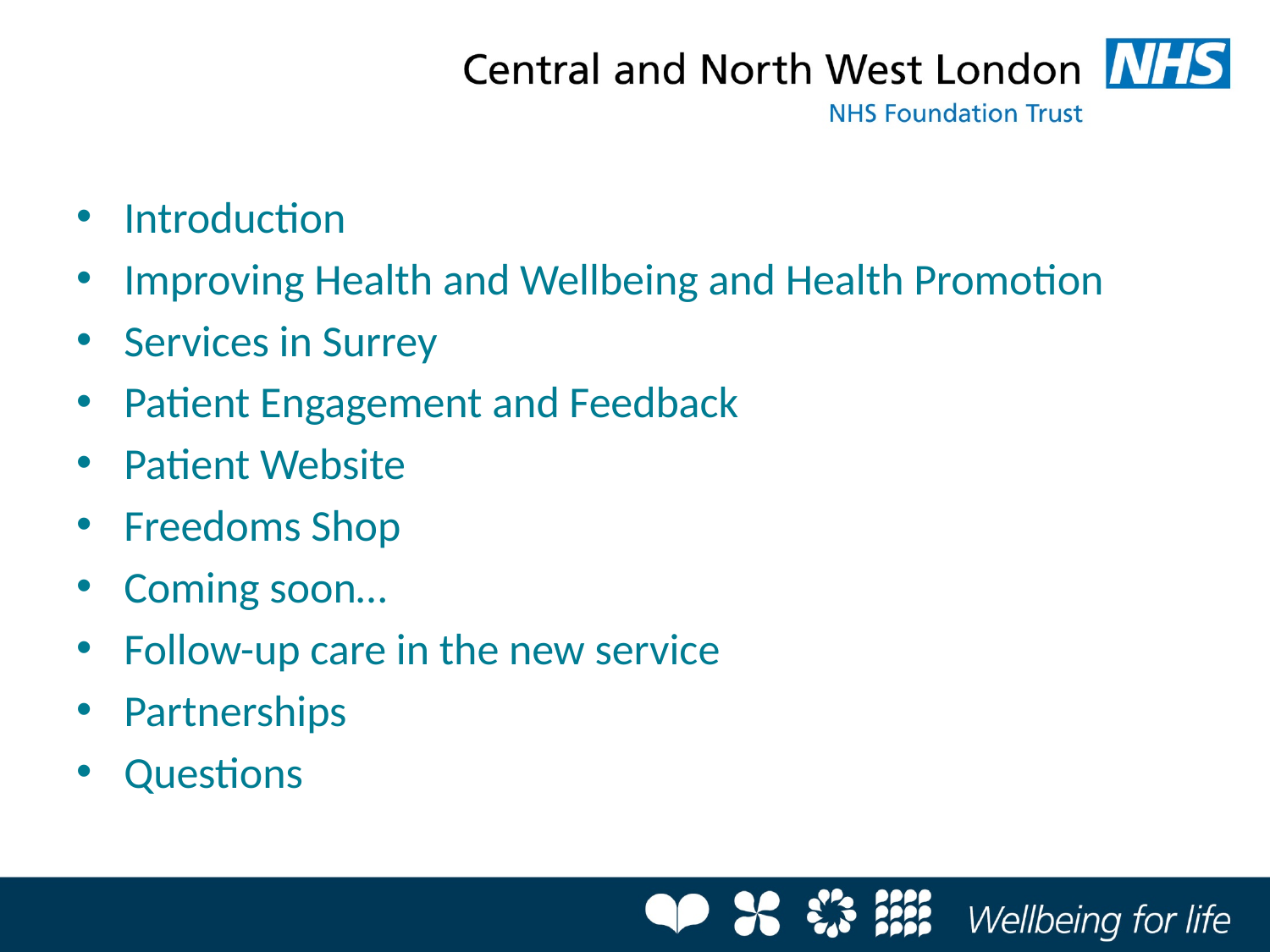

Introduction
Improving Health and Wellbeing and Health Promotion
Services in Surrey
Patient Engagement and Feedback
Patient Website
Freedoms Shop
Coming soon…
Follow-up care in the new service
Partnerships
Questions